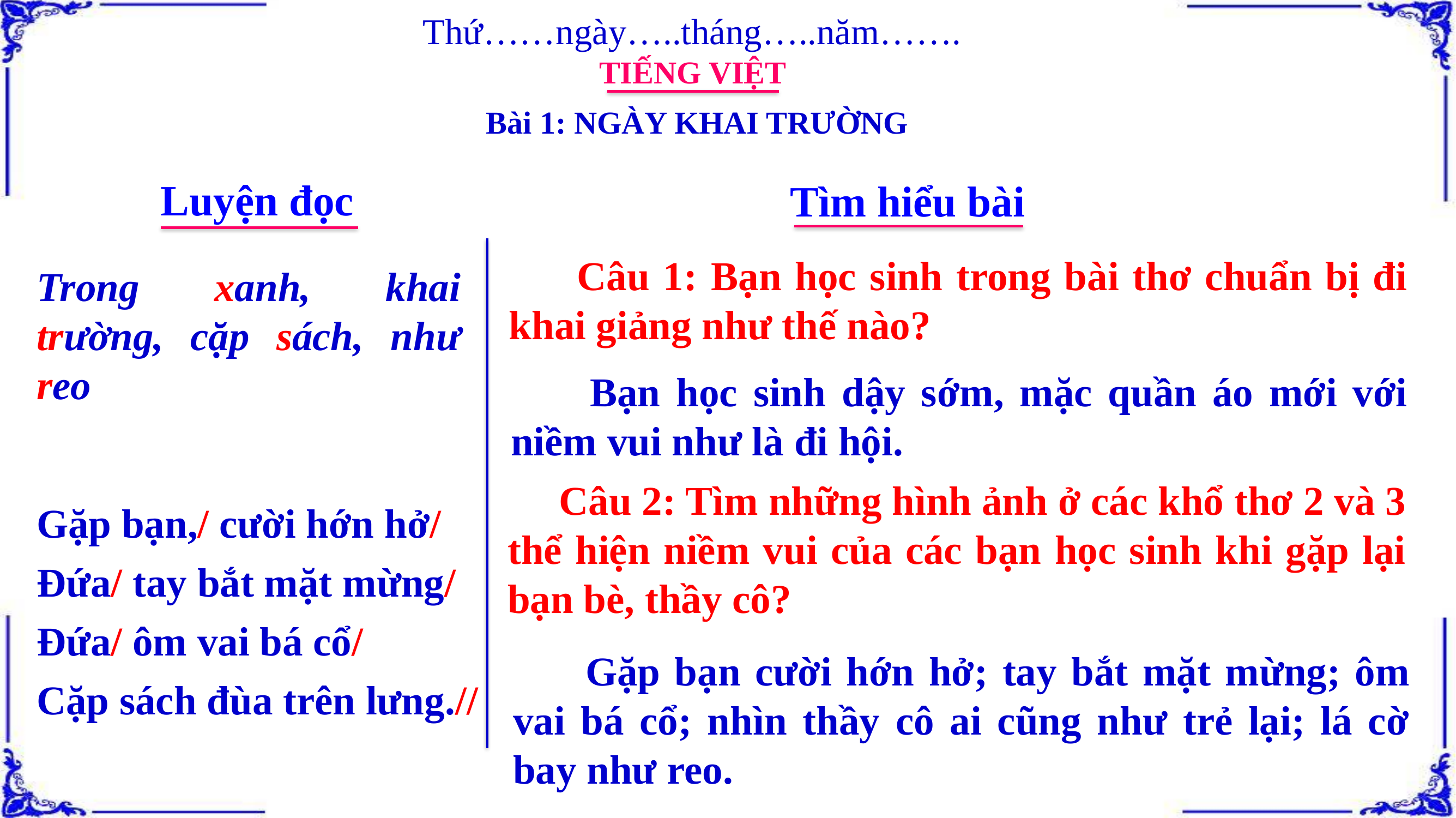

Thứ……ngày…..tháng…..năm…….
TIẾNG VIỆT
Bài 1: NGÀY KHAI TRƯỜNG
Luyện đọc
Tìm hiểu bài
     Câu 1: Bạn học sinh trong bài thơ chuẩn bị đi khai giảng như thế nào?
Trong xanh, khai trường, cặp sách, như reo
     Bạn học sinh dậy sớm, mặc quần áo mới với niềm vui như là đi hội.
     Câu 2: Tìm những hình ảnh ở các khổ thơ 2 và 3 thể hiện niềm vui của các bạn học sinh khi gặp lại bạn bè, thầy cô?
Gặp bạn,/ cười hớn hở/
Đứa/ tay bắt mặt mừng/
Đứa/ ôm vai bá cổ/
Cặp sách đùa trên lưng.//
     Gặp bạn cười hớn hở; tay bắt mặt mừng; ôm vai bá cổ; nhìn thầy cô ai cũng như trẻ lại; lá cờ bay như reo.